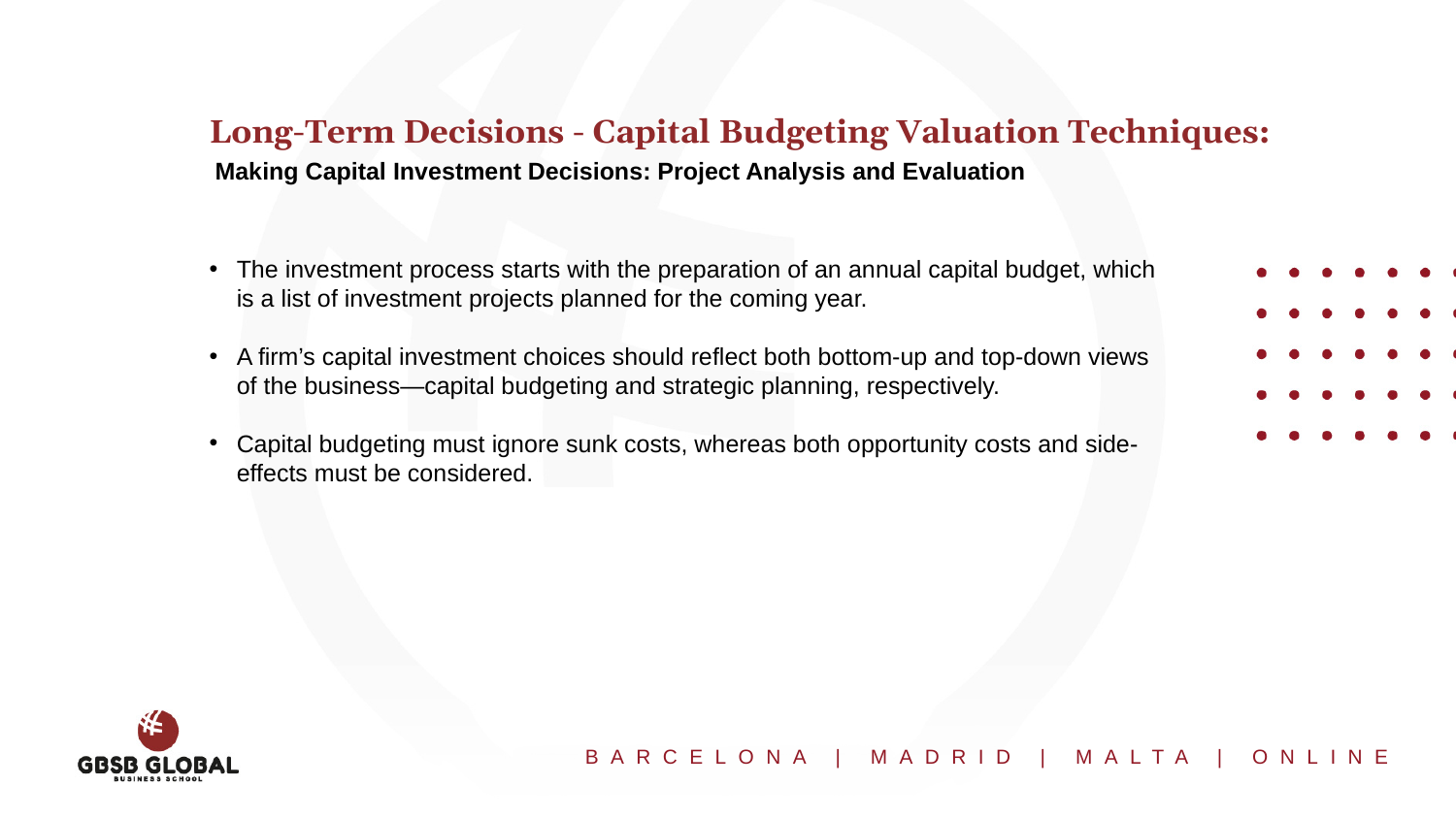

Long-Term Decisions - Capital Budgeting Valuation Techniques:
Making Capital Investment Decisions: Project Analysis and Evaluation

The investment process starts with the preparation of an annual capital budget, which is a list of investment projects planned for the coming year.

A firm’s capital investment choices should reflect both bottom-up and top-down views of the business—capital budgeting and strategic planning, respectively.

Capital budgeting must ignore sunk costs, whereas both opportunity costs and side-effects must be considered.